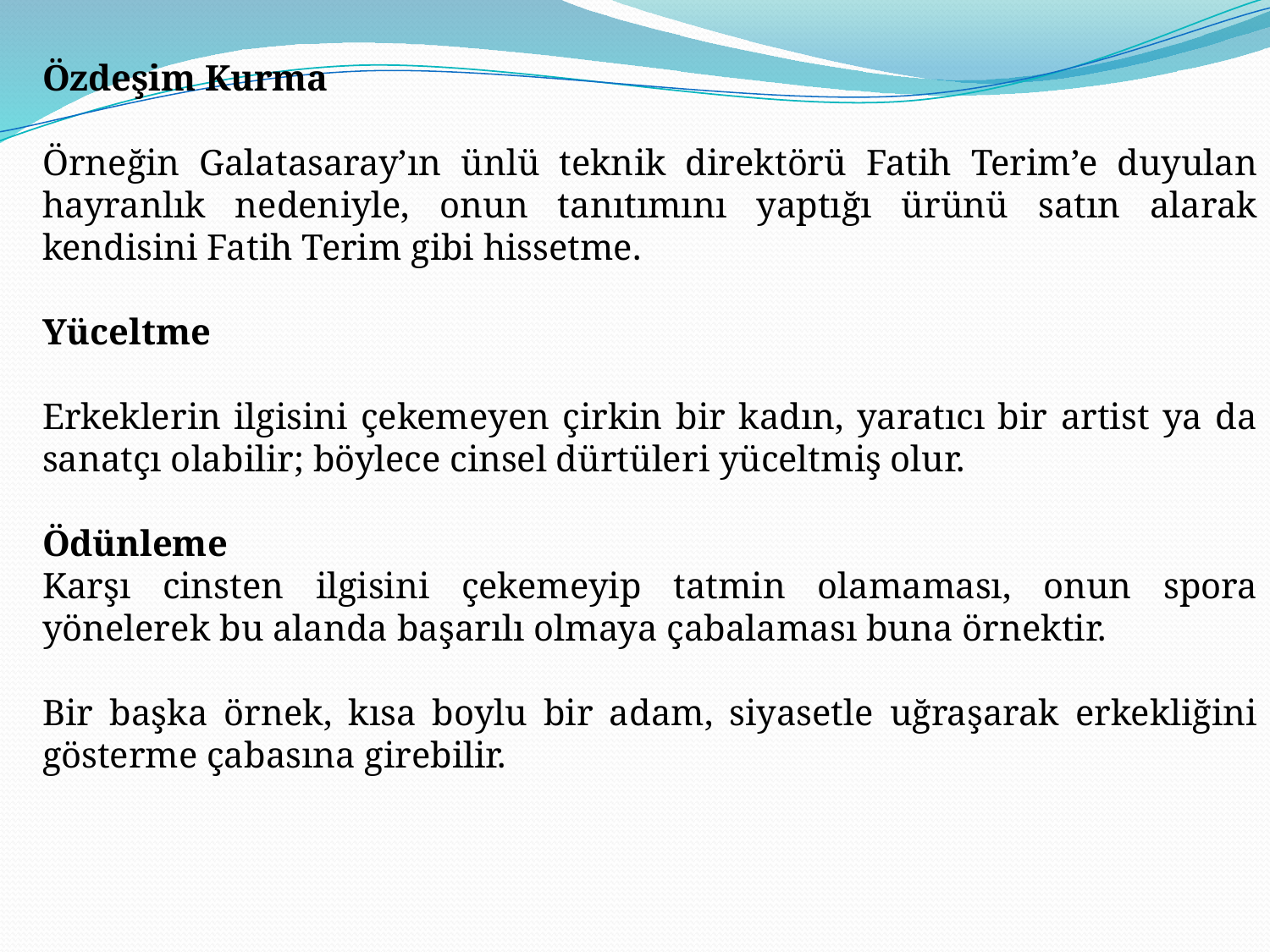

Özdeşim Kurma

Örneğin Galatasaray’ın ünlü teknik direktörü Fatih Terim’e duyulan hayranlık nedeniyle, onun tanıtımını yaptığı ürünü satın alarak kendisini Fatih Terim gibi hissetme.

Yüceltme

Erkeklerin ilgisini çekemeyen çirkin bir kadın, yaratıcı bir artist ya da sanatçı olabilir; böylece cinsel dürtüleri yüceltmiş olur.

Ödünleme
Karşı cinsten ilgisini çekemeyip tatmin olamaması, onun spora yönelerek bu alanda başarılı olmaya çabalaması buna örnektir.

Bir başka örnek, kısa boylu bir adam, siyasetle uğraşarak erkekliğini gösterme çabasına girebilir.